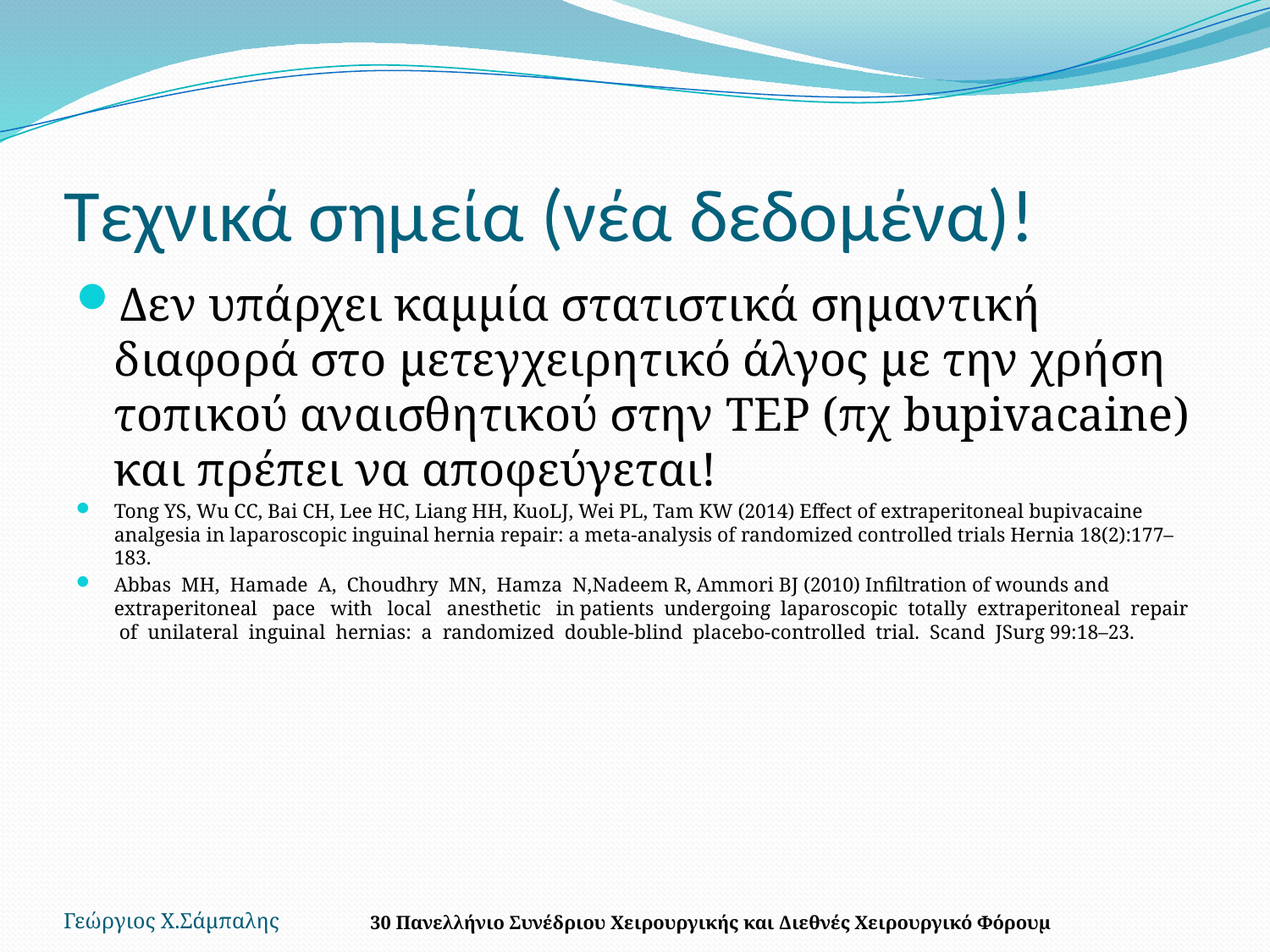

# Τεχνικά σημεία (νέα δεδομένα)!
Δεν υπάρχει καμμία στατιστικά σημαντική διαφορά στο μετεγχειρητικό άλγος με την χρήση τοπικού αναισθητικού στην TEP (πχ bupivacaine) και πρέπει να αποφεύγεται!
Tong YS, Wu CC, Bai CH, Lee HC, Liang HH, KuoLJ, Wei PL, Tam KW (2014) Effect of extraperitoneal bupivacaine analgesia in laparoscopic inguinal hernia repair: a meta-analysis of randomized controlled trials Hernia 18(2):177–183.
Abbas  MH,  Hamade  A,  Choudhry  MN,  Hamza  N,Nadeem R, Ammori BJ (2010) Infiltration of wounds and   extraperitoneal   pace   with   local   anesthetic   in patients  undergoing  laparoscopic  totally  extraperitoneal  repair  of  unilateral  inguinal  hernias:  a  randomized  double-blind  placebo-controlled  trial.  Scand  JSurg 99:18–23.

Γεώργιος Χ.Σάμπαλης
30 Πανελλήνιο Συνέδριου Χειρουργικής και Διεθνές Χειρουργικό Φόρουμ